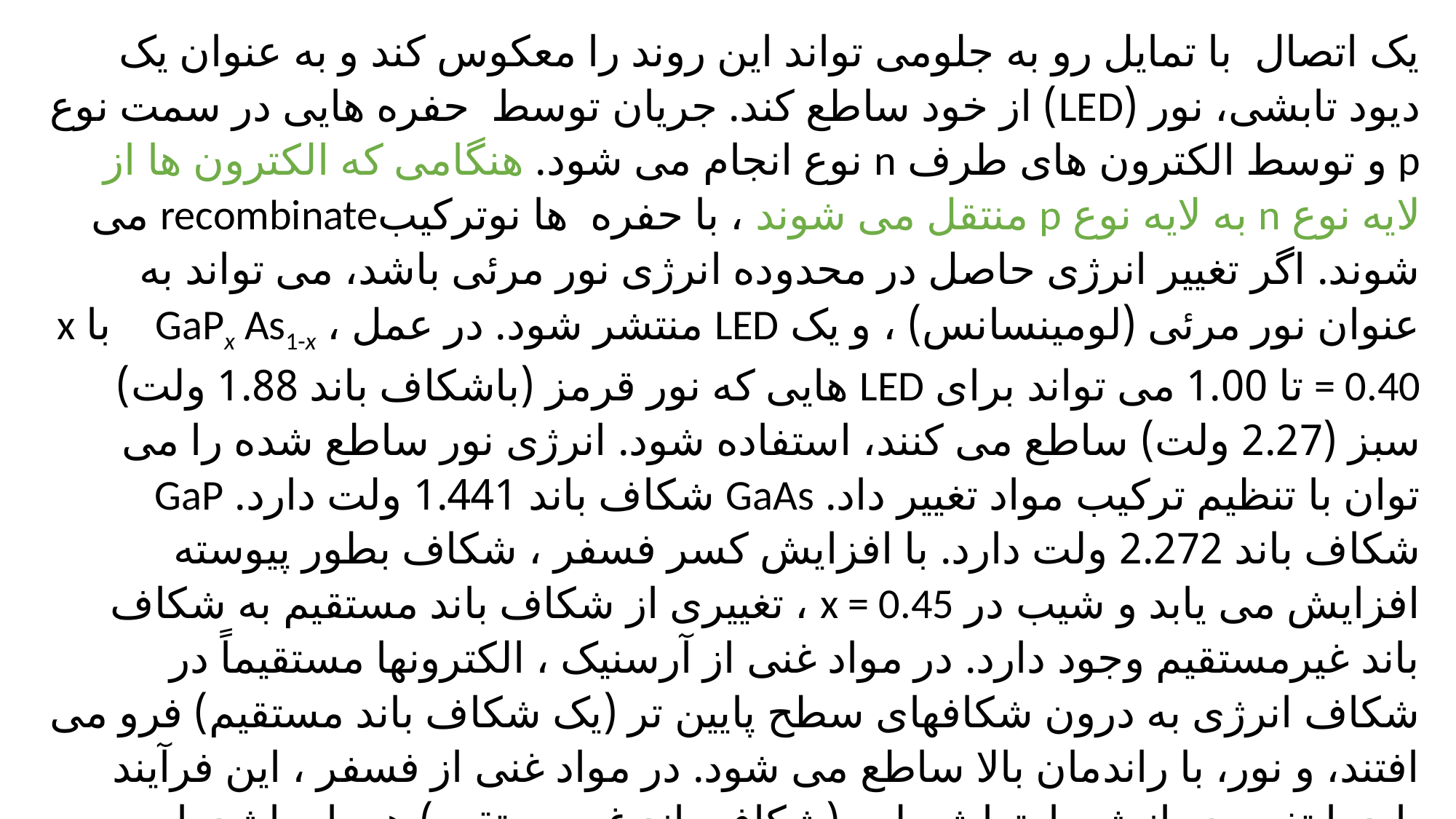

یک اتصال  با تمایل رو به جلومی تواند این روند را معکوس کند و به عنوان یک دیود تابشی، نور (LED) از خود ساطع کند. جریان توسط  حفره هایی در سمت نوع p و توسط الکترون های طرف n نوع انجام می شود. هنگامی که الکترون ها از لایه نوع n به لایه نوع p منتقل می شوند ، با حفره  ها نوترکیبrecombinate می شوند. اگر تغییر انرژی حاصل در محدوده انرژی نور مرئی باشد، می تواند به عنوان نور مرئی (لومینسانس) ، و یک LED منتشر شود. در عمل ، GaPx As1-x    با x = 0.40 تا 1.00 می تواند برای LED هایی که نور قرمز (باشکاف باند 1.88 ولت) سبز (2.27 ولت) ساطع می کنند، استفاده شود. انرژی نور ساطع شده را می توان با تنظیم ترکیب مواد تغییر داد. GaAs شکاف باند 1.441 ولت دارد. GaP شکاف باند 2.272 ولت دارد. با افزایش کسر فسفر ، شکاف بطور پیوسته افزایش می یابد و شیب در x = 0.45 ، تغییری از شکاف باند مستقیم به شکاف باند غیرمستقیم وجود دارد. در مواد غنی از آرسنیک ، الکترونها مستقیماً در شکاف انرژی به درون شکافهای سطح پایین تر (یک شکاف باند مستقیم) فرو می افتند، و نور، با راندمان بالا ساطع می شود. در مواد غنی از فسفر ، این فرآیند باید با تغییر در انرژی ارتعاش بلور (شکاف باند غیرمستقیم) همراه باشد. این فرایند غیرمستقیم کارایی کمتری دارد و نیاز به افزودنdopant برای ایجاد انتشار کارآمد  دارد.